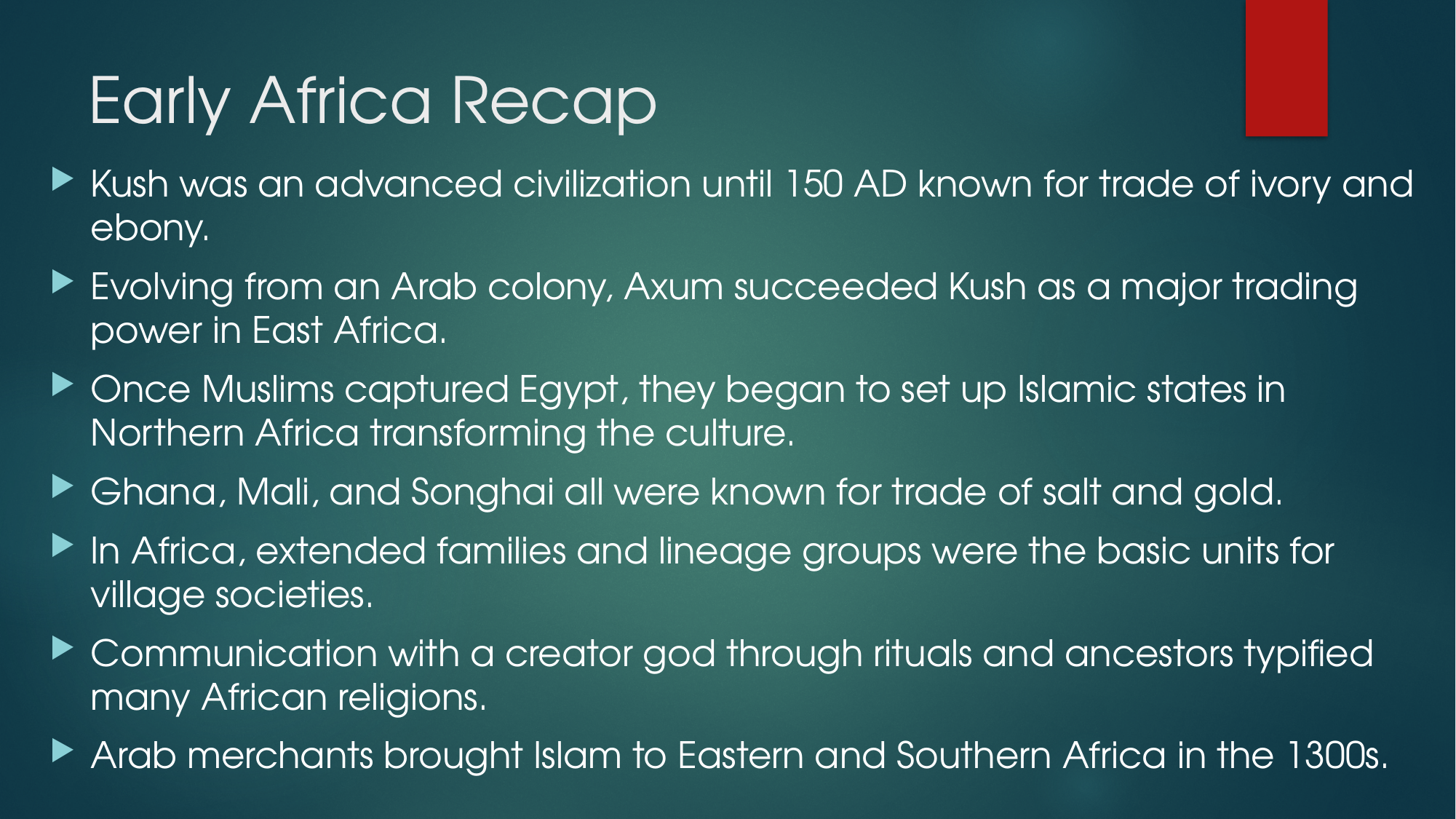

# Early Africa Recap
Kush was an advanced civilization until 150 AD known for trade of ivory and ebony.
Evolving from an Arab colony, Axum succeeded Kush as a major trading power in East Africa.
Once Muslims captured Egypt, they began to set up Islamic states in Northern Africa transforming the culture.
Ghana, Mali, and Songhai all were known for trade of salt and gold.
In Africa, extended families and lineage groups were the basic units for village societies.
Communication with a creator god through rituals and ancestors typified many African religions.
Arab merchants brought Islam to Eastern and Southern Africa in the 1300s.